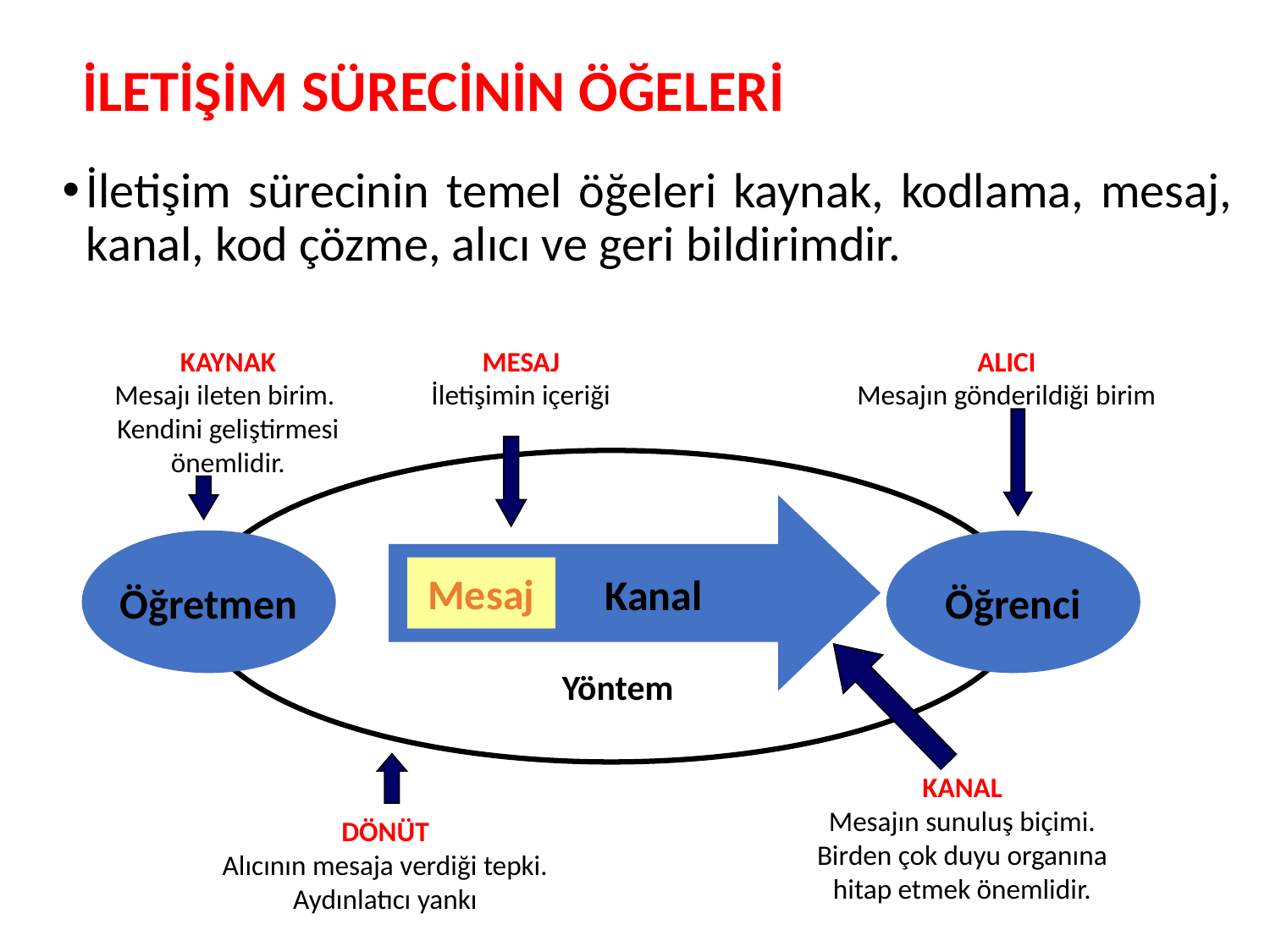

# İLETİŞİM SÜRECİNİN ÖĞELERİ
İletişim sürecinin temel öğeleri kaynak, kodlama, mesaj, kanal, kod çözme, alıcı ve geri bildirimdir.
KAYNAK
Mesajı ileten birim.
Kendini geliştirmesi önemlidir.
MESAJ
İletişimin içeriği
ALICI
Mesajın gönderildiği birim

Öğretmen
Öğrenci
Mesaj
Kanal

Yöntem

KANAL
Mesajın sunuluş biçimi.
Birden çok duyu organına hitap etmek önemlidir.
DÖNÜT
Alıcının mesaja verdiği tepki.
Aydınlatıcı yankı